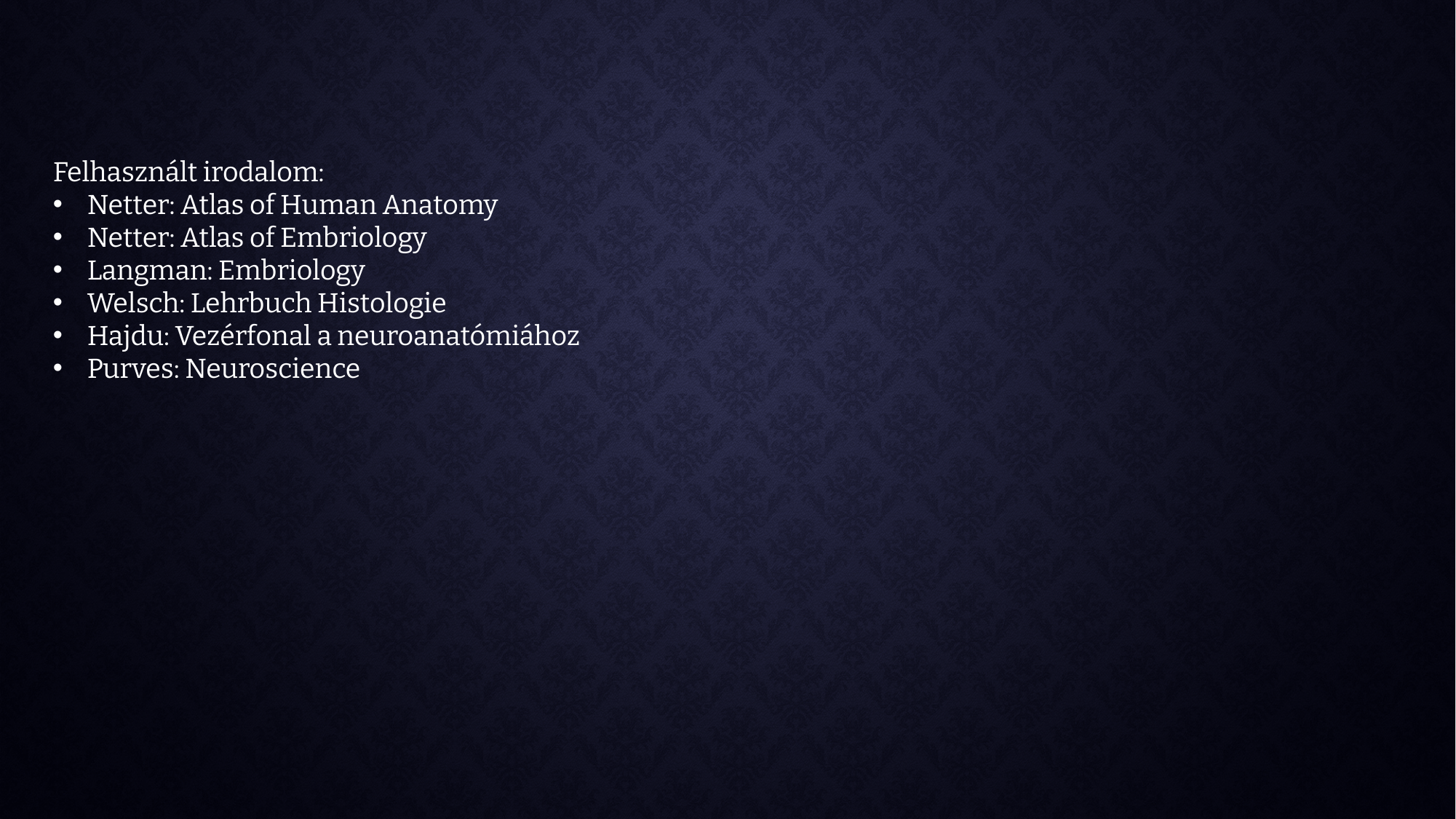

Felhasznált irodalom:
Netter: Atlas of Human Anatomy
Netter: Atlas of Embriology
Langman: Embriology
Welsch: Lehrbuch Histologie
Hajdu: Vezérfonal a neuroanatómiához
Purves: Neuroscience